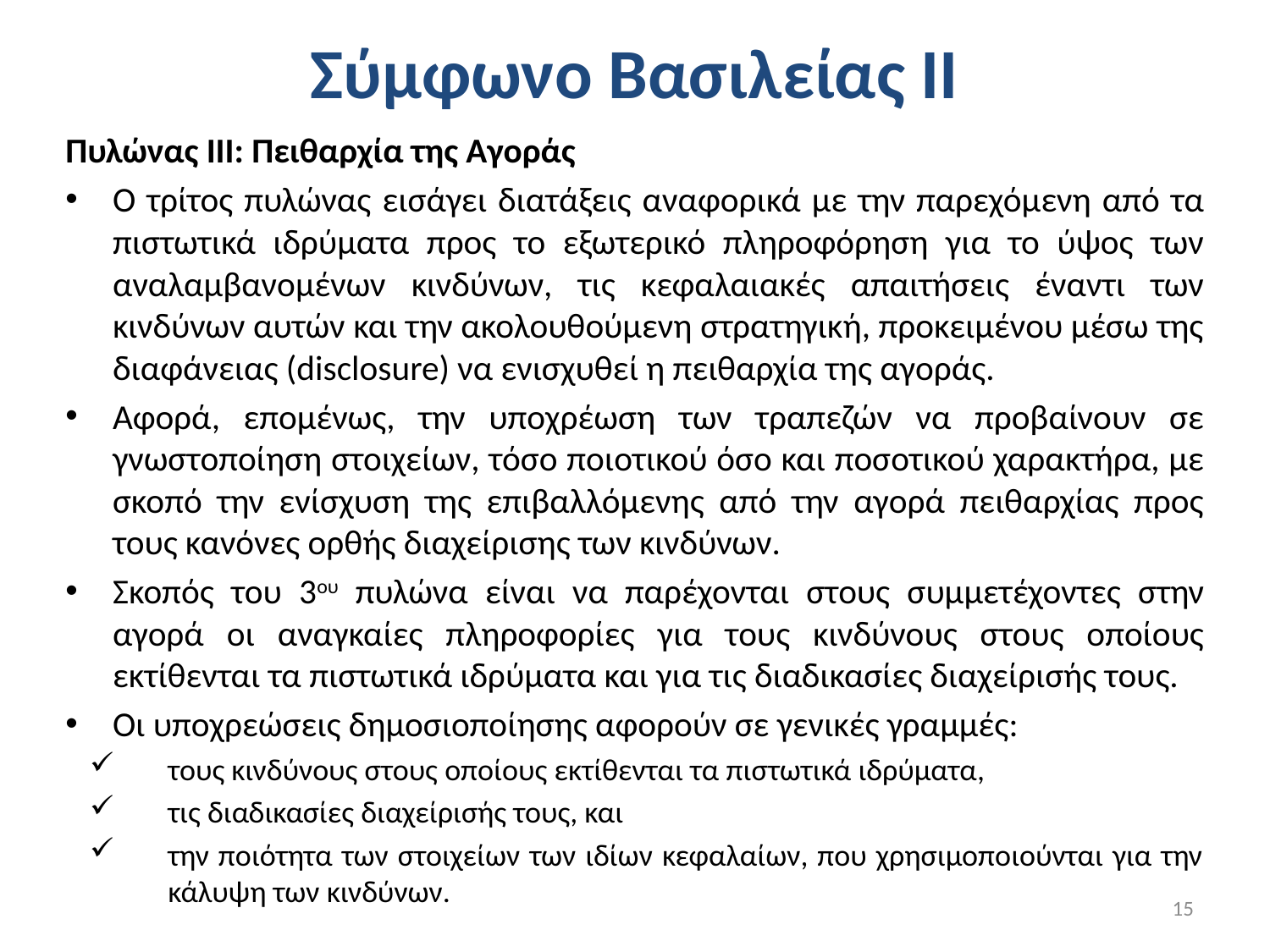

# Σύμφωνο Βασιλείας ΙΙ
Πυλώνας ΙΙI: Πειθαρχία της Αγοράς
Ο τρίτος πυλώνας εισάγει διατάξεις αναφορικά με την παρεχόμενη από τα πιστωτικά ιδρύματα προς το εξωτερικό πληροφόρηση για το ύψος των αναλαμβανομένων κινδύνων, τις κεφαλαιακές απαιτήσεις έναντι των κινδύνων αυτών και την ακολουθούμενη στρατηγική, προκειμένου μέσω της διαφάνειας (disclosure) να ενισχυθεί η πειθαρχία της αγοράς.
Αφορά, επομένως, την υποχρέωση των τραπεζών να προβαίνουν σε γνωστοποίηση στοιχείων, τόσο ποιοτικού όσο και ποσοτικού χαρακτήρα, με σκοπό την ενίσχυση της επιβαλλόμενης από την αγορά πειθαρχίας προς τους κανόνες ορθής διαχείρισης των κινδύνων.
Σκοπός του 3ου πυλώνα είναι να παρέχονται στους συμμετέχοντες στην αγορά οι αναγκαίες πληροφορίες για τους κινδύνους στους οποίους εκτίθενται τα πιστωτικά ιδρύματα και για τις διαδικασίες διαχείρισής τους.
Οι υποχρεώσεις δημοσιοποίησης αφορούν σε γενικές γραμμές:
τους κινδύνους στους οποίους εκτίθενται τα πιστωτικά ιδρύματα,
τις διαδικασίες διαχείρισής τους, και
την ποιότητα των στοιχείων των ιδίων κεφαλαίων, που χρησιμοποιούνται για την κάλυψη των κινδύνων.

15